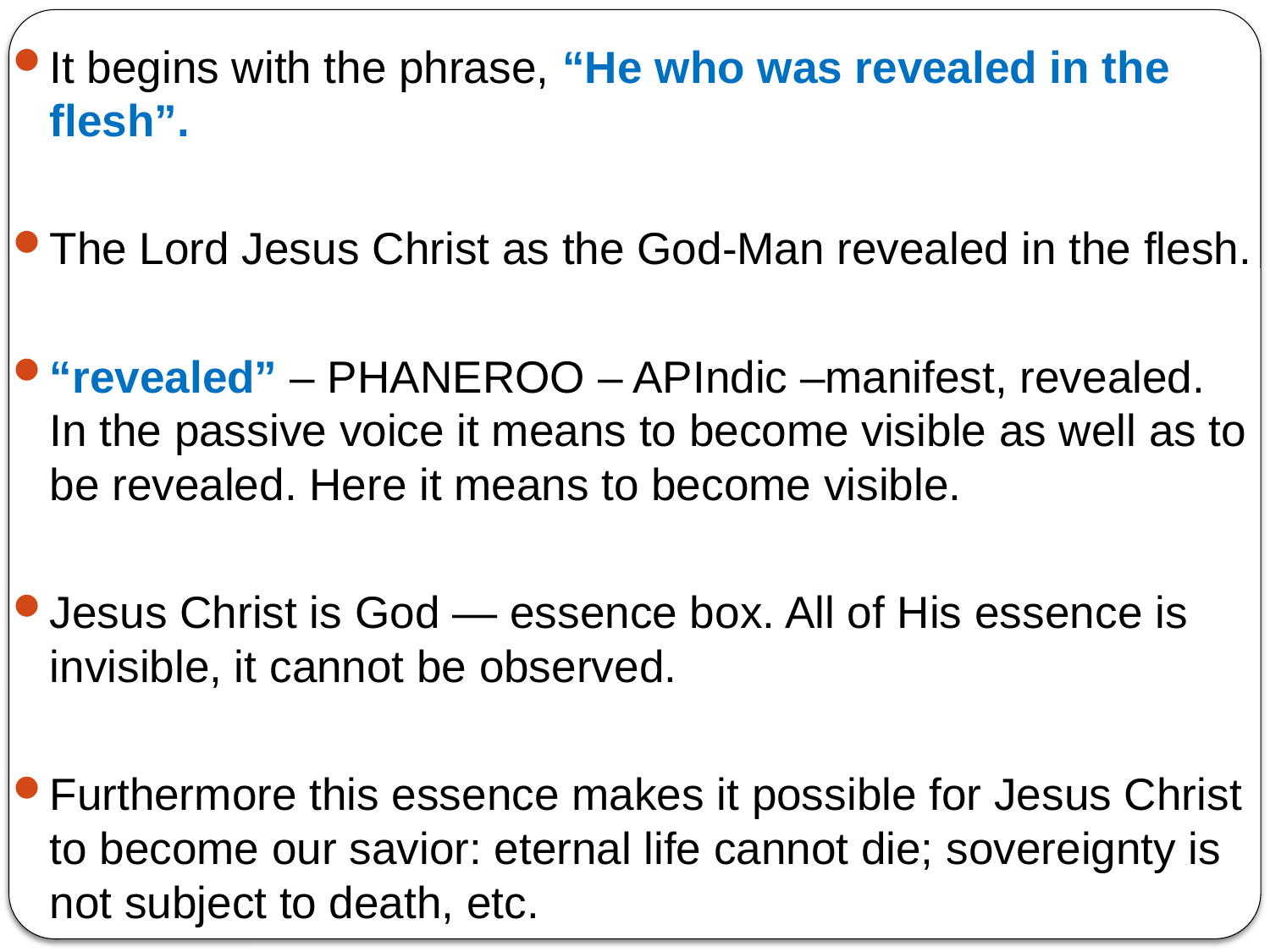

It begins with the phrase, “He who was revealed in the flesh”.

The Lord Jesus Christ as the God-Man revealed in the flesh.

“revealed” – PHANEROO – APIndic –manifest, revealed.  In the passive voice it means to become visible as well as to be revealed. Here it means to become visible.

Jesus Christ is God — essence box. All of His essence is invisible, it cannot be observed.

Furthermore this essence makes it possible for Jesus Christ to become our savior: eternal life cannot die; sovereignty is not subject to death, etc.